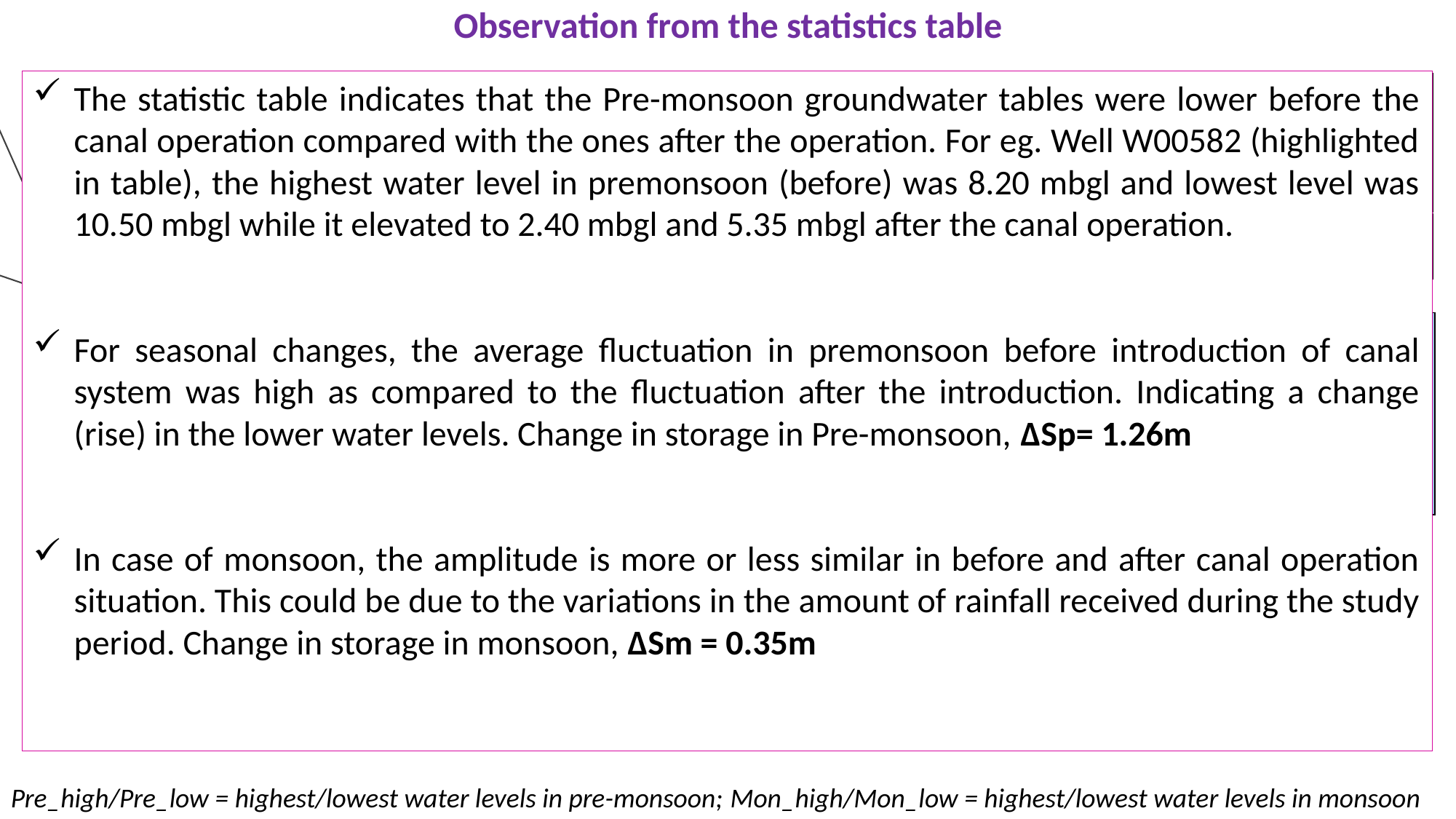

Observation from the statistics table
Please use slide show to view the statistic table.

Statistics derived from the well existing in commanded area (Zone A) indicates the rise in water levels after the canal operation when compared to the water levels before the availability of surface water through canal networks. This change is more prominent in Pre-monsoon.
The statistic table indicates that the Pre-monsoon groundwater tables were lower before the canal operation compared with the ones after the operation. For eg. Well W00582 (highlighted in table), the highest water level in premonsoon (before) was 8.20 mbgl and lowest level was 10.50 mbgl while it elevated to 2.40 mbgl and 5.35 mbgl after the canal operation.

For seasonal changes, the average fluctuation in premonsoon before introduction of canal system was high as compared to the fluctuation after the introduction. Indicating a change (rise) in the lower water levels. Change in storage in Pre-monsoon, ∆Sp= 1.26m

In case of monsoon, the amplitude is more or less similar in before and after canal operation situation. This could be due to the variations in the amount of rainfall received during the study period. Change in storage in monsoon, ∆Sm = 0.35m

| Before Canal System |  |  |  |
| --- | --- | --- | --- |
| Pre\_high | Pre\_low | Mon\_high | Mon\_low |
| -6.06 | -9.63 | -3.63 | -6.05 |
| After Canal System |  |  |  |
| --- | --- | --- | --- |
| Pre\_high | Pre\_low | Mon\_high | Mon\_low |
| -5.19 | -7.50 | -2.06 | -4.83 |
| Avg. Fluctuation amplitude in Premonsoon (before) | 3.57m | Avg. Fluctuation amplitude in Monsoon (before) | 2.41m |
| --- | --- | --- | --- |
| Avg. Fluctuation amplitude in Premonsoon (after) | 2.31m | Avg. Fluctuation amplitude in Monsoon (after) | 2.77m |
| --- | --- | --- | --- |
For Premonsoon, Avg. Fluctuation amplitude (before)  > Avg. Fluctuation amplitude (after)
For Monsoon, Avg. Fluctuation amplitude (before) ≈  Avg. Fluctuation amplitude (after)
8
Mon_high/Mon_low = highest/lowest water levels in monsoon
Pre_high/Pre_low = highest/lowest water levels in pre-monsoon;